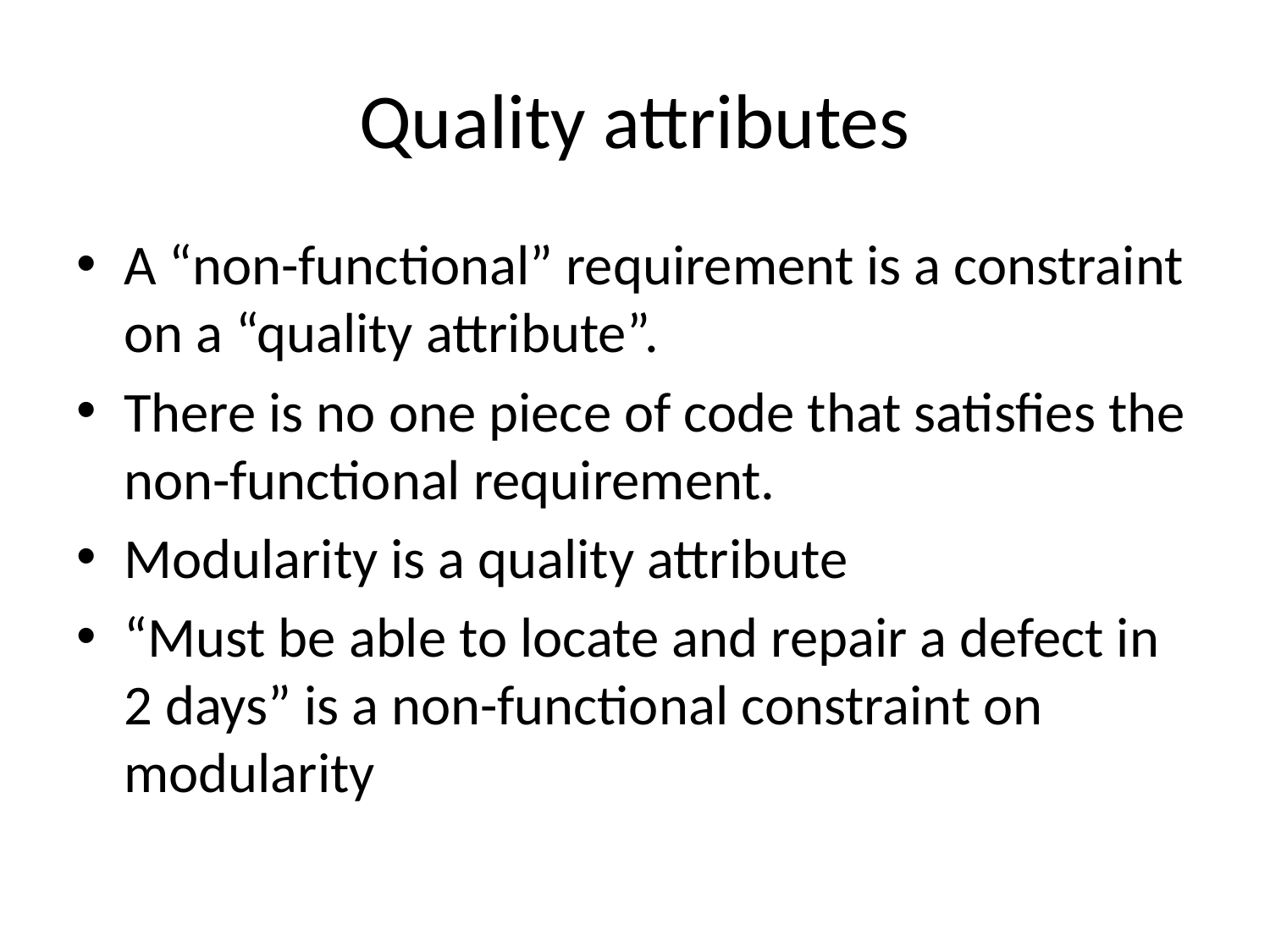

# Quality attributes
A “non-functional” requirement is a constraint on a “quality attribute”.
There is no one piece of code that satisfies the non-functional requirement.
Modularity is a quality attribute
“Must be able to locate and repair a defect in 2 days” is a non-functional constraint on modularity